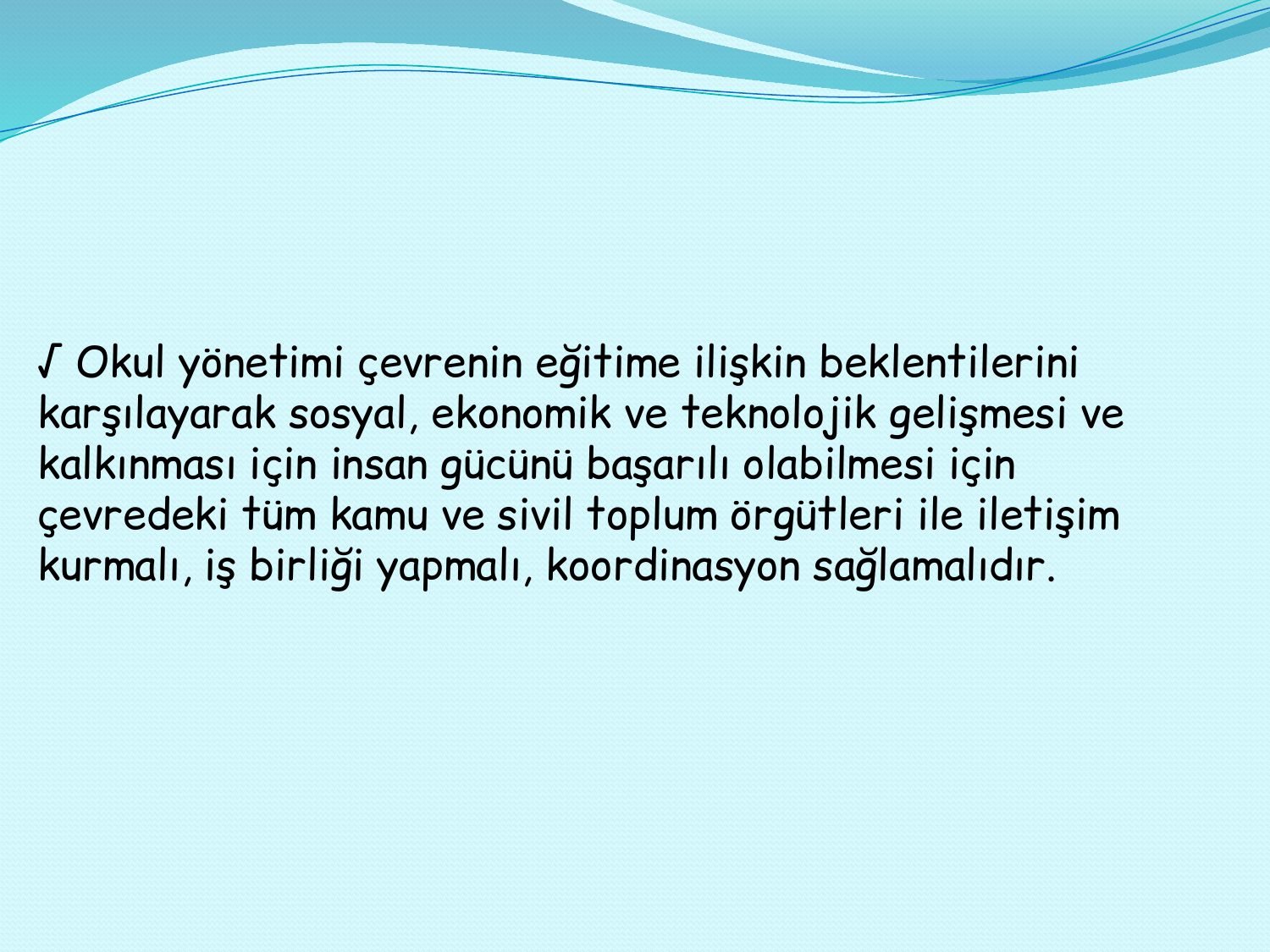

√ Okul yönetimi çevrenin eğitime ilişkin beklentilerini karşılayarak sosyal, ekonomik ve teknolojik gelişmesi ve kalkınması için insan gücünü başarılı olabilmesi için çevredeki tüm kamu ve sivil toplum örgütleri ile iletişim kurmalı, iş birliği yapmalı, koordinasyon sağlamalıdır.